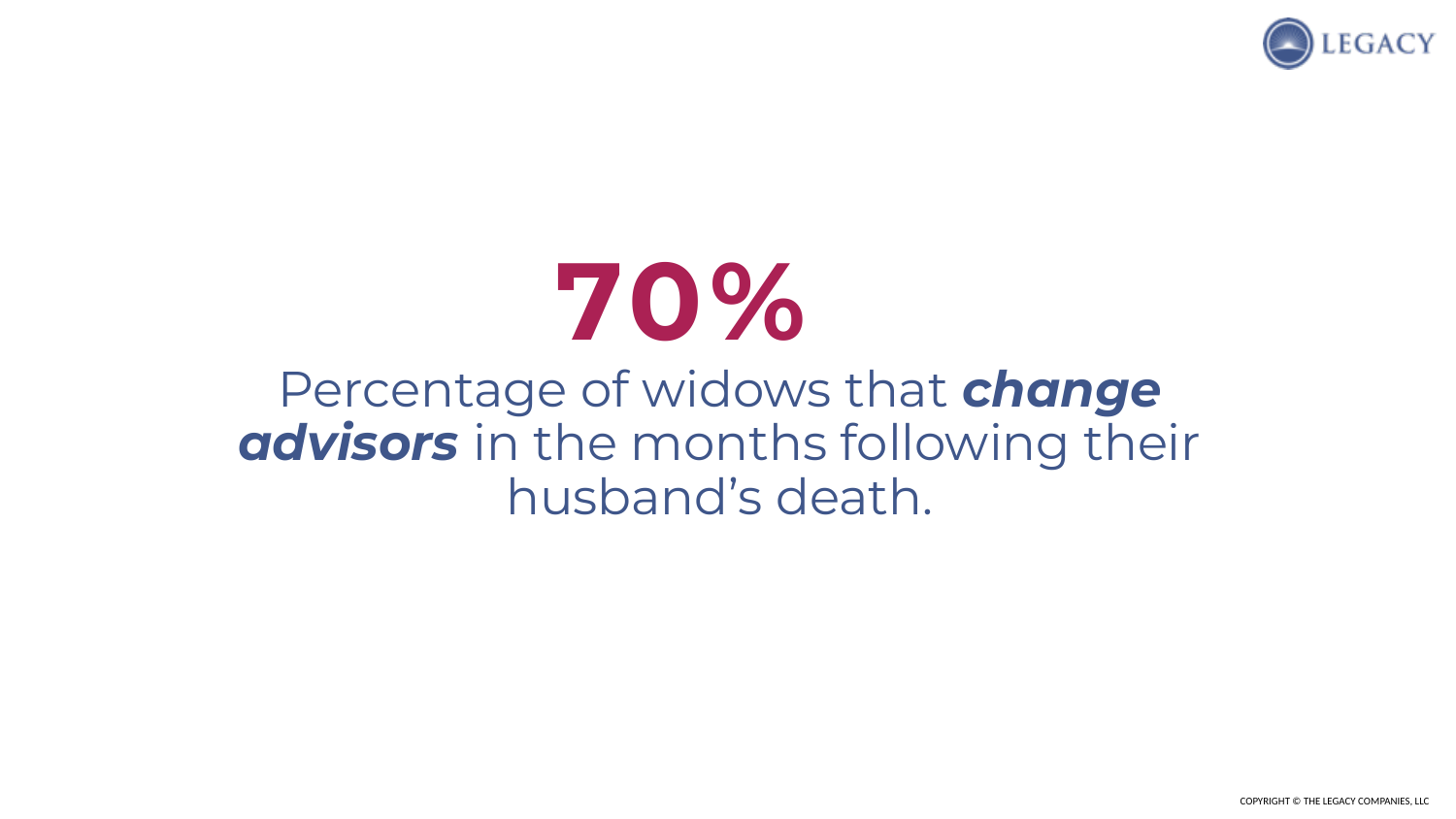

# 70% Percentage of widows that change advisors in the months following their husband’s death.